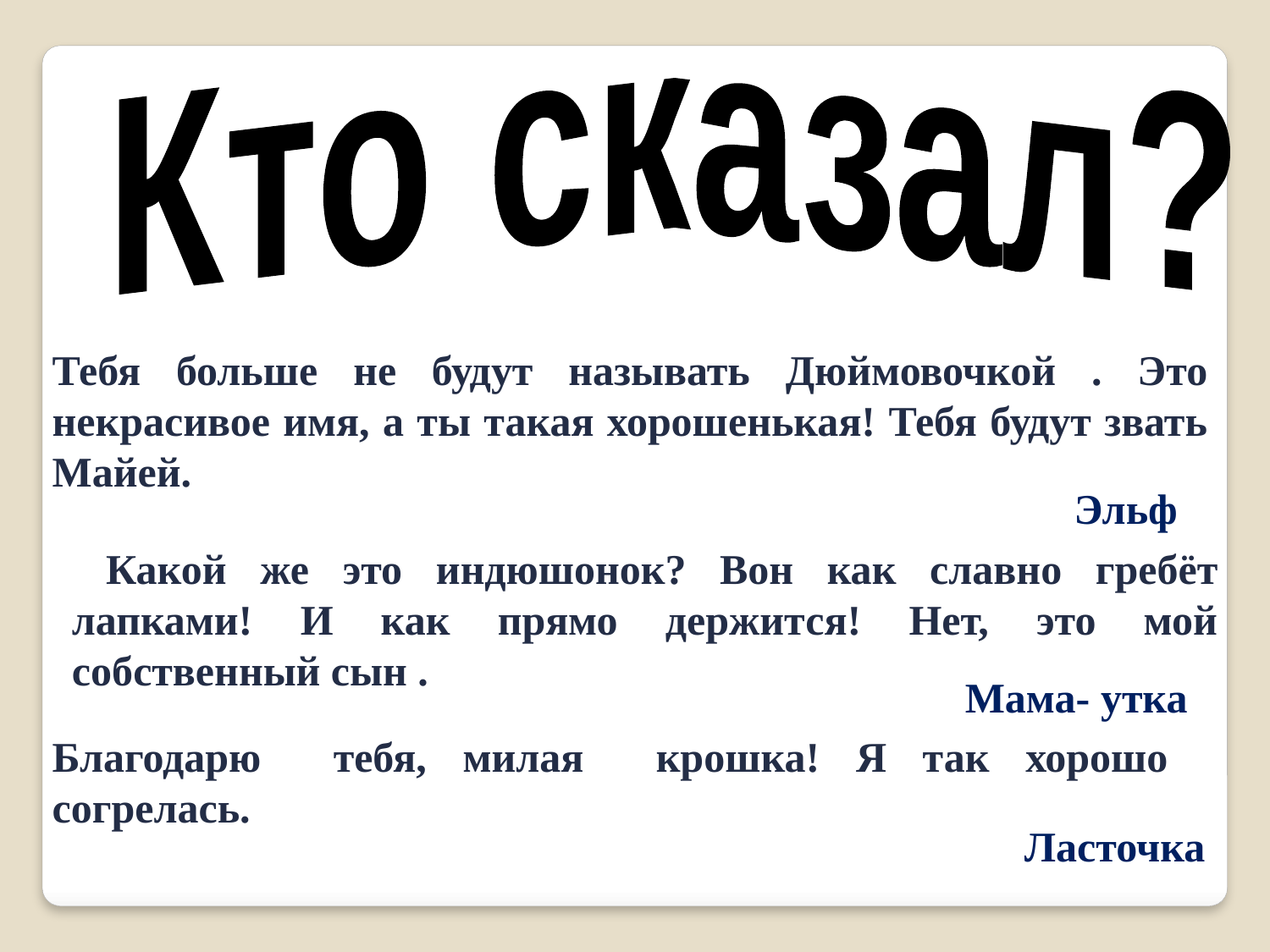

Кто сказал?
Тебя больше не будут называть Дюймовочкой . Это некрасивое имя, а ты такая хорошенькая! Тебя будут звать Майей.
Эльф
 Какой же это индюшонок? Вон как славно гребёт лапками! И как прямо держится! Нет, это мой собственный сын .
Мама- утка
Благодарю  тебя, милая  крошка! Я так хорошо согрелась.
Ласточка